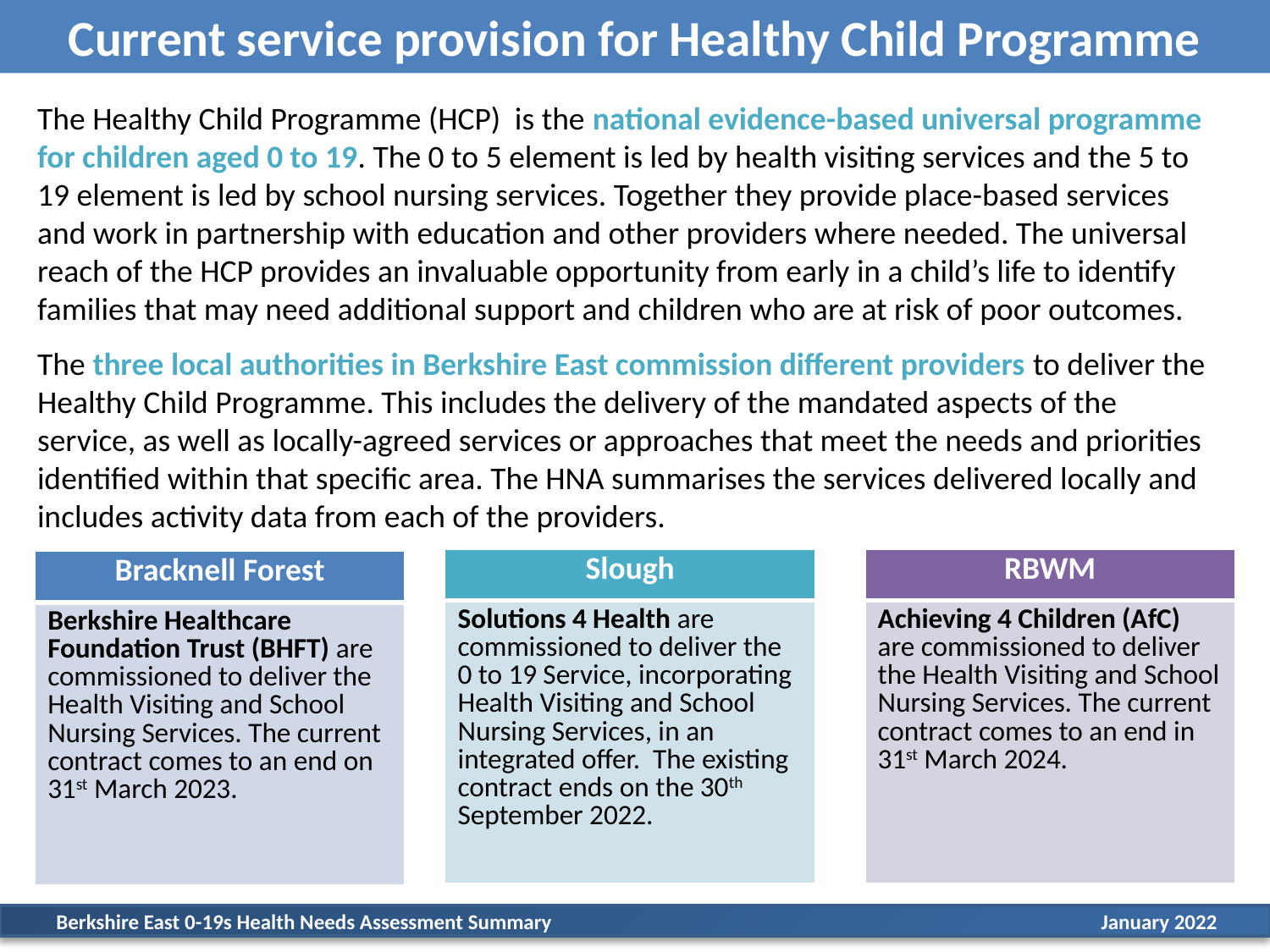

Current service provision for Healthy Child Programme

The Healthy Child Programme (HCP)  is the national evidence-based universal programme for children aged 0 to 19. The 0 to 5 element is led by health visiting services and the 5 to 19 element is led by school nursing services. Together they provide place-based services and work in partnership with education and other providers where needed. The universal reach of the HCP provides an invaluable opportunity from early in a child’s life to identify families that may need additional support and children who are at risk of poor outcomes.

The three local authorities in Berkshire East commission different providers to deliver the Healthy Child Programme. This includes the delivery of the mandated aspects of the service, as well as locally-agreed services or approaches that meet the needs and priorities identified within that specific area. The HNA summarises the services delivered locally and includes activity data from each of the providers.
| Slough |
| --- |
| Solutions 4 Health are commissioned to deliver the 0 to 19 Service, incorporating Health Visiting and School Nursing Services, in an integrated offer. The existing contract ends on the 30th September 2022. |
| RBWM |
| --- |
| Achieving 4 Children (AfC) are commissioned to deliver the Health Visiting and School Nursing Services. The current contract comes to an end in 31st March 2024. |
| Bracknell Forest |
| --- |
| Berkshire Healthcare Foundation Trust (BHFT) are commissioned to deliver the Health Visiting and School Nursing Services. The current contract comes to an end on 31st March 2023. |
         Berkshire East 0-19s Health Needs Assessment Summary				               January 2022